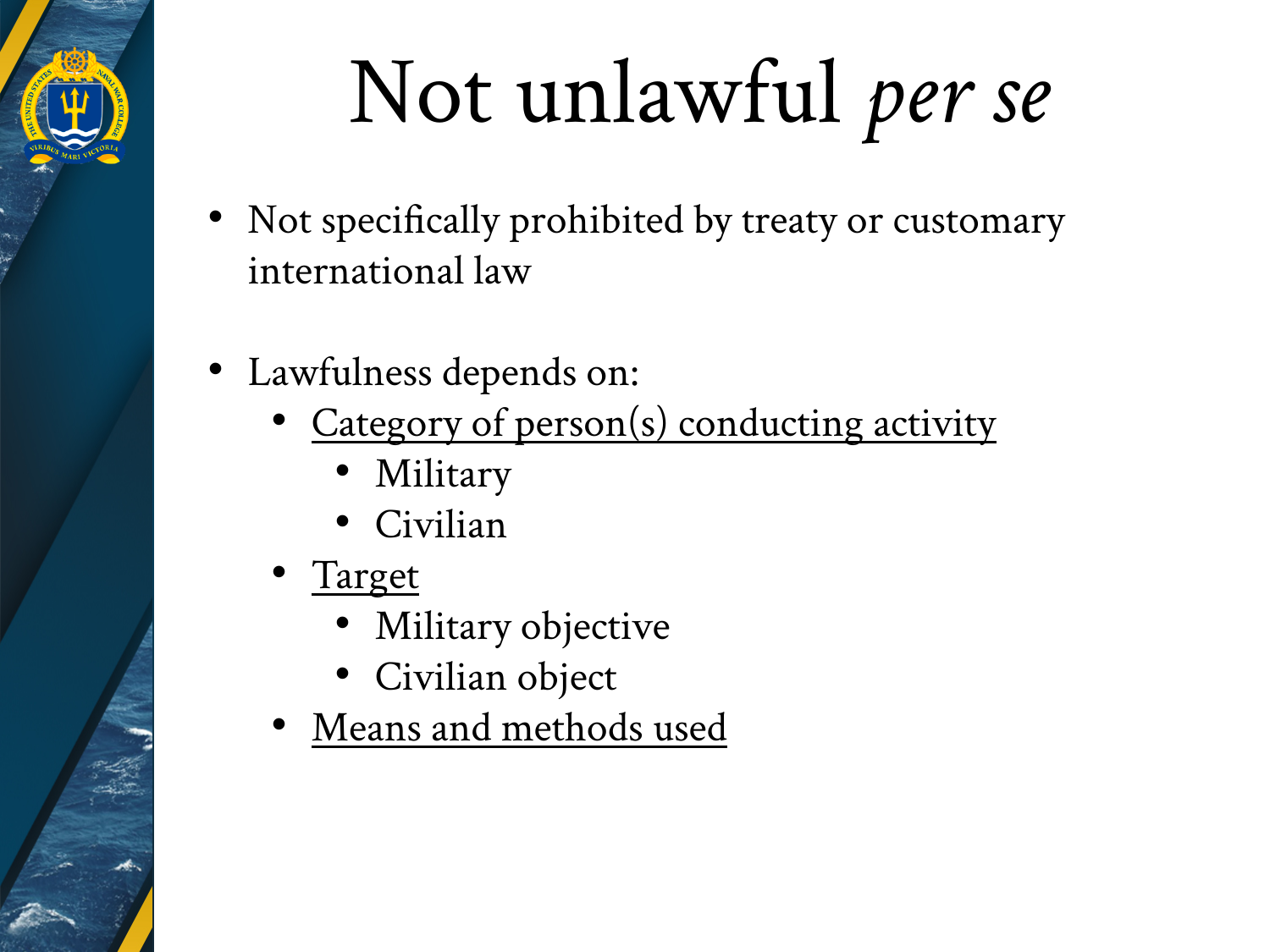

# Not unlawful per se
Not specifically prohibited by treaty or customary international law

Lawfulness depends on:
Category of person(s) conducting activity
Military
Civilian
Target
Military objective
Civilian object
Means and methods used